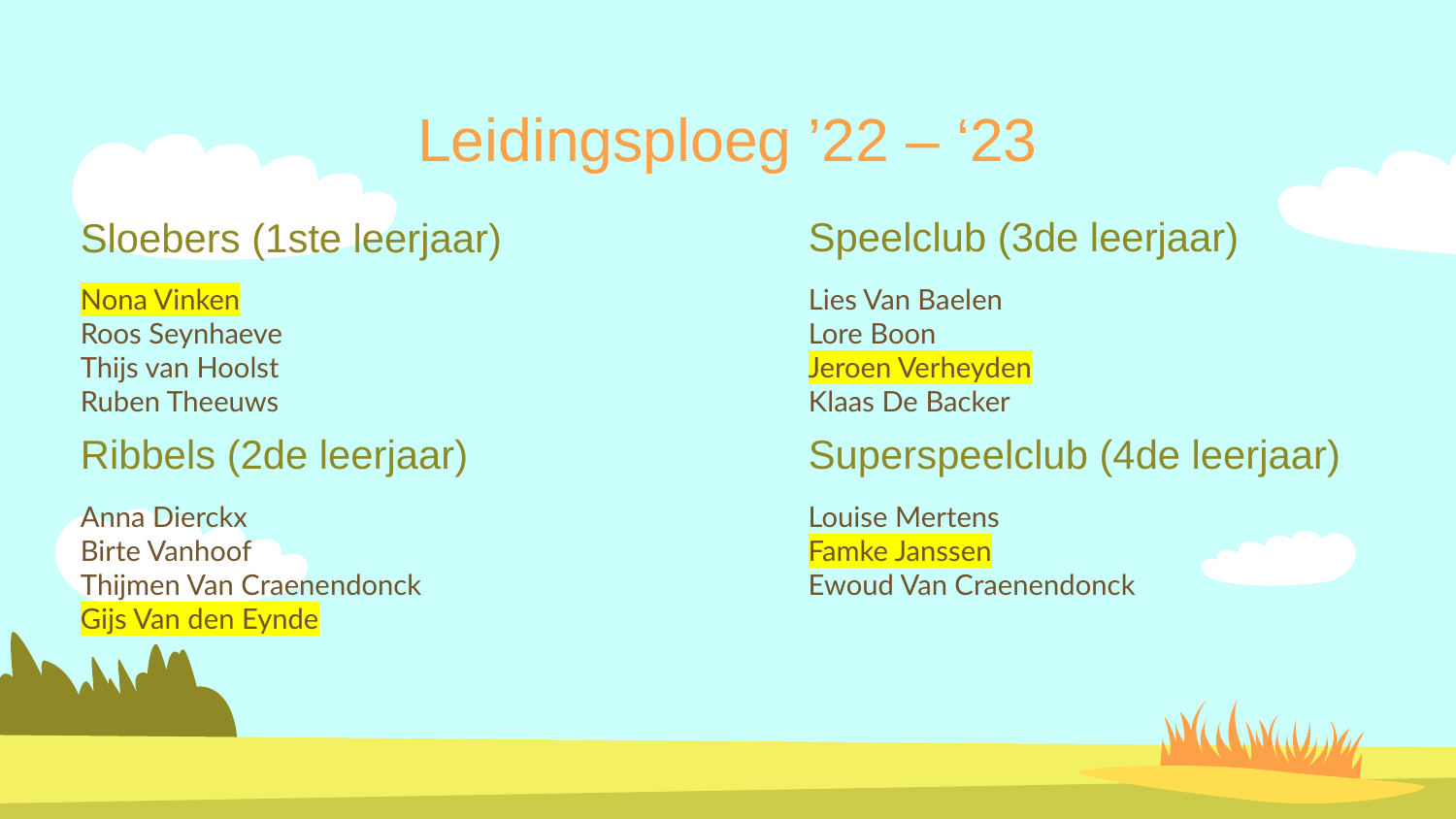

# Leidingsploeg ’22 – ‘23
Sloebers (1ste leerjaar)
Speelclub (3de leerjaar)
Nona Vinken
Roos Seynhaeve
Thijs van Hoolst
Ruben Theeuws
Lies Van Baelen
Lore Boon
Jeroen Verheyden
Klaas De Backer
Ribbels (2de leerjaar)
Superspeelclub (4de leerjaar)
Anna Dierckx
Birte Vanhoof
Thijmen Van Craenendonck
Gijs Van den Eynde
Louise Mertens
Famke Janssen
Ewoud Van Craenendonck